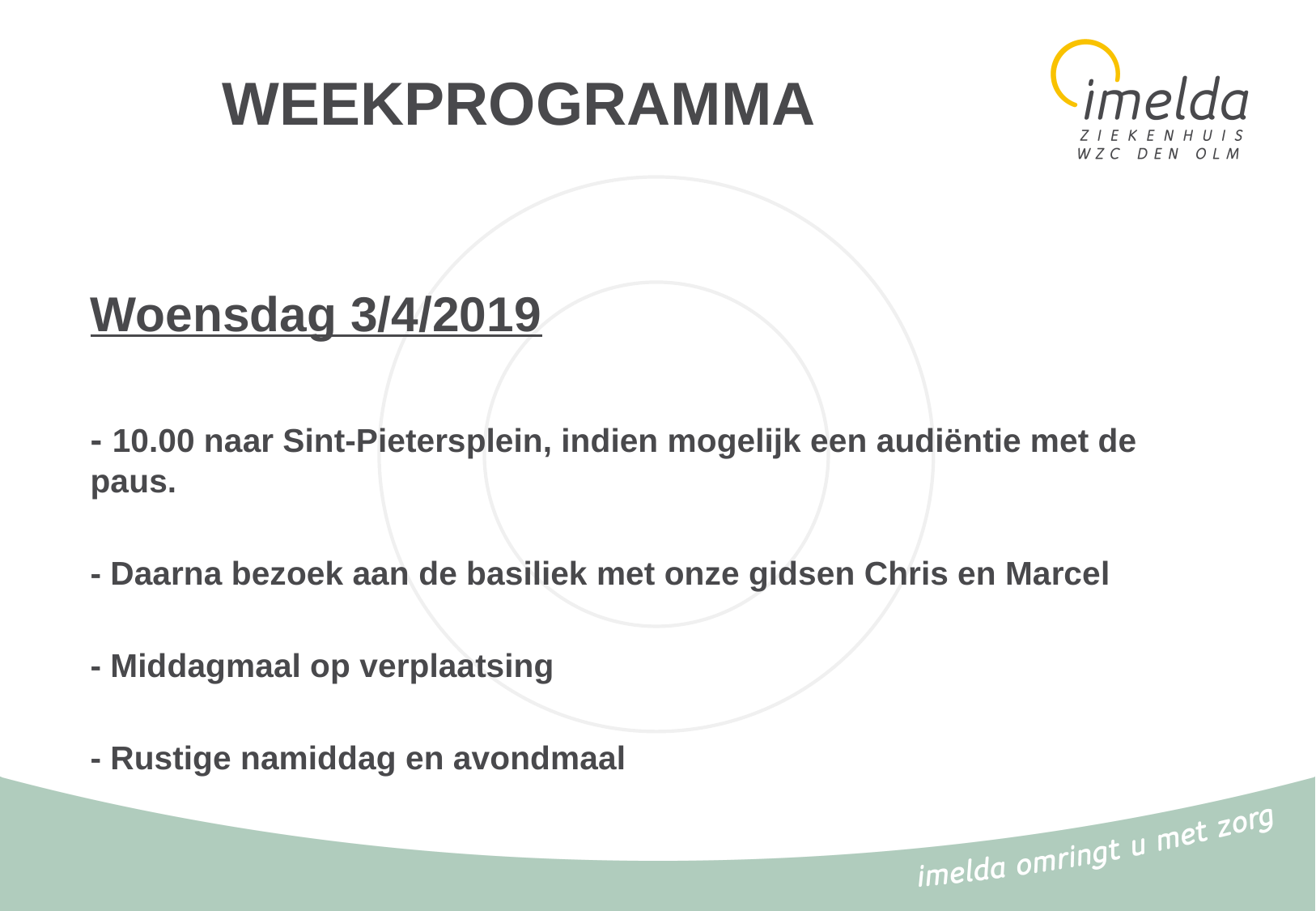

# WEEKPROGRAMMA
Woensdag 3/4/2019

- 10.00 naar Sint-Pietersplein, indien mogelijk een audiëntie met de paus.

- Daarna bezoek aan de basiliek met onze gidsen Chris en Marcel

- Middagmaal op verplaatsing

- Rustige namiddag en avondmaal